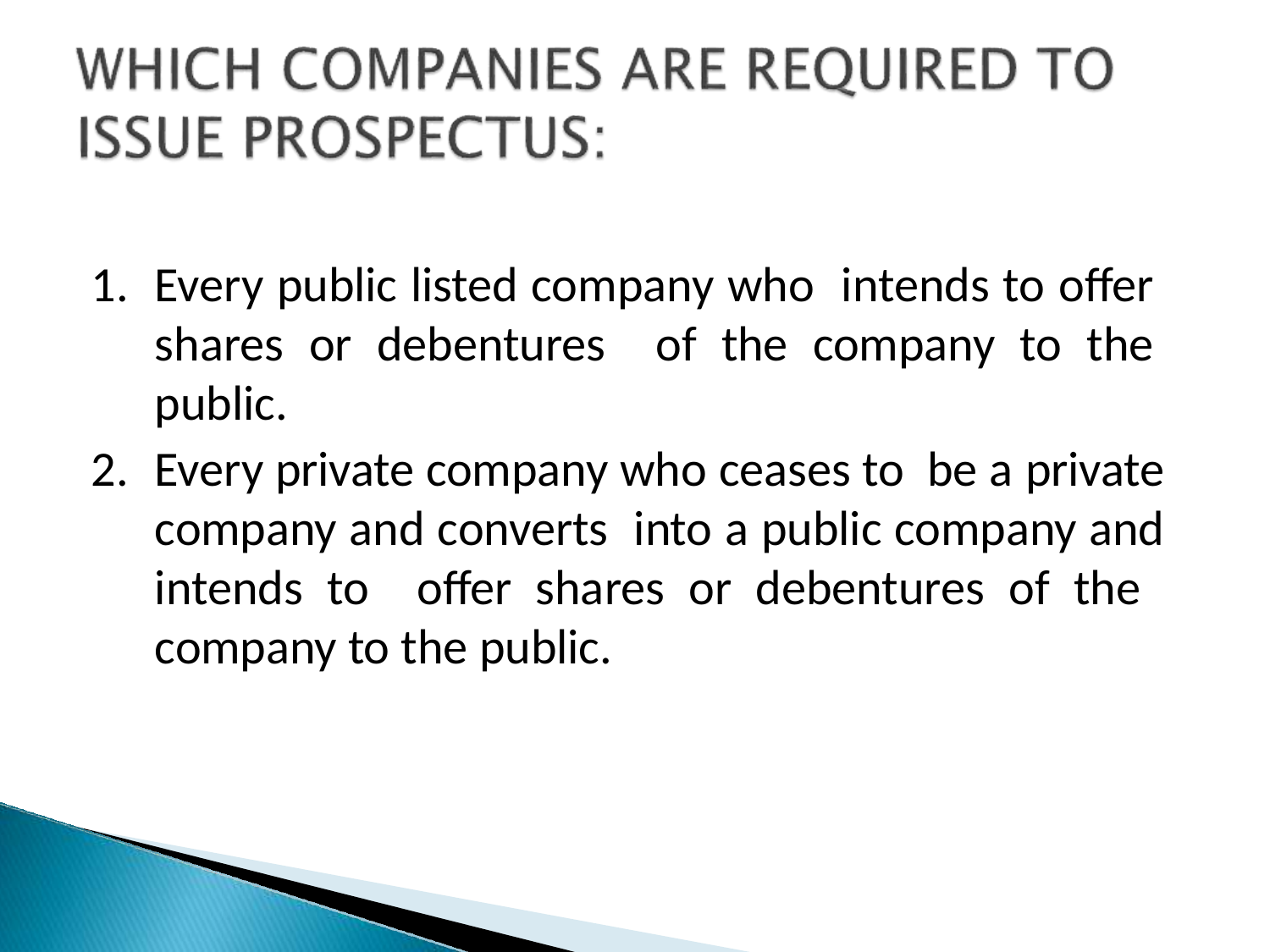

Every public listed company who  intends to offer shares or debentures  of the company to the public.
Every private company who ceases to  be a private company and converts  into a public company and intends to  offer shares or debentures of the  company to the public.